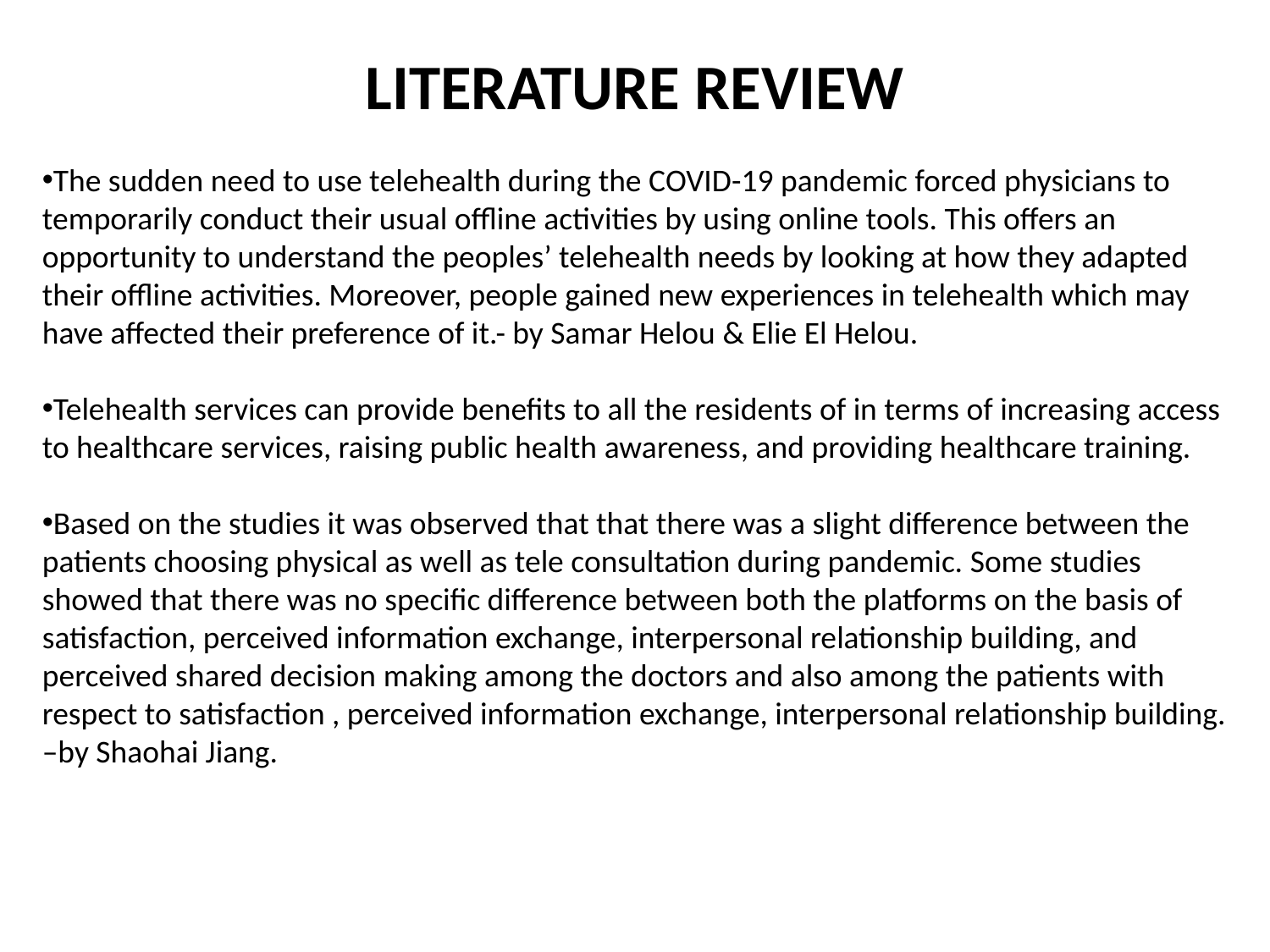

LITERATURE REVIEW

The sudden need to use telehealth during the COVID-19 pandemic forced physicians to temporarily conduct their usual offline activities by using online tools. This offers an opportunity to understand the peoples’ telehealth needs by looking at how they adapted their offline activities. Moreover, people gained new experiences in telehealth which may have affected their preference of it.- by Samar Helou & Elie El Helou.

Telehealth services can provide benefits to all the residents of in terms of increasing access to healthcare services, raising public health awareness, and providing healthcare training.

Based on the studies it was observed that that there was a slight difference between the patients choosing physical as well as tele consultation during pandemic. Some studies showed that there was no specific difference between both the platforms on the basis of satisfaction, perceived information exchange, interpersonal relationship building, and perceived shared decision making among the doctors and also among the patients with respect to satisfaction , perceived information exchange, interpersonal relationship building. –by Shaohai Jiang.